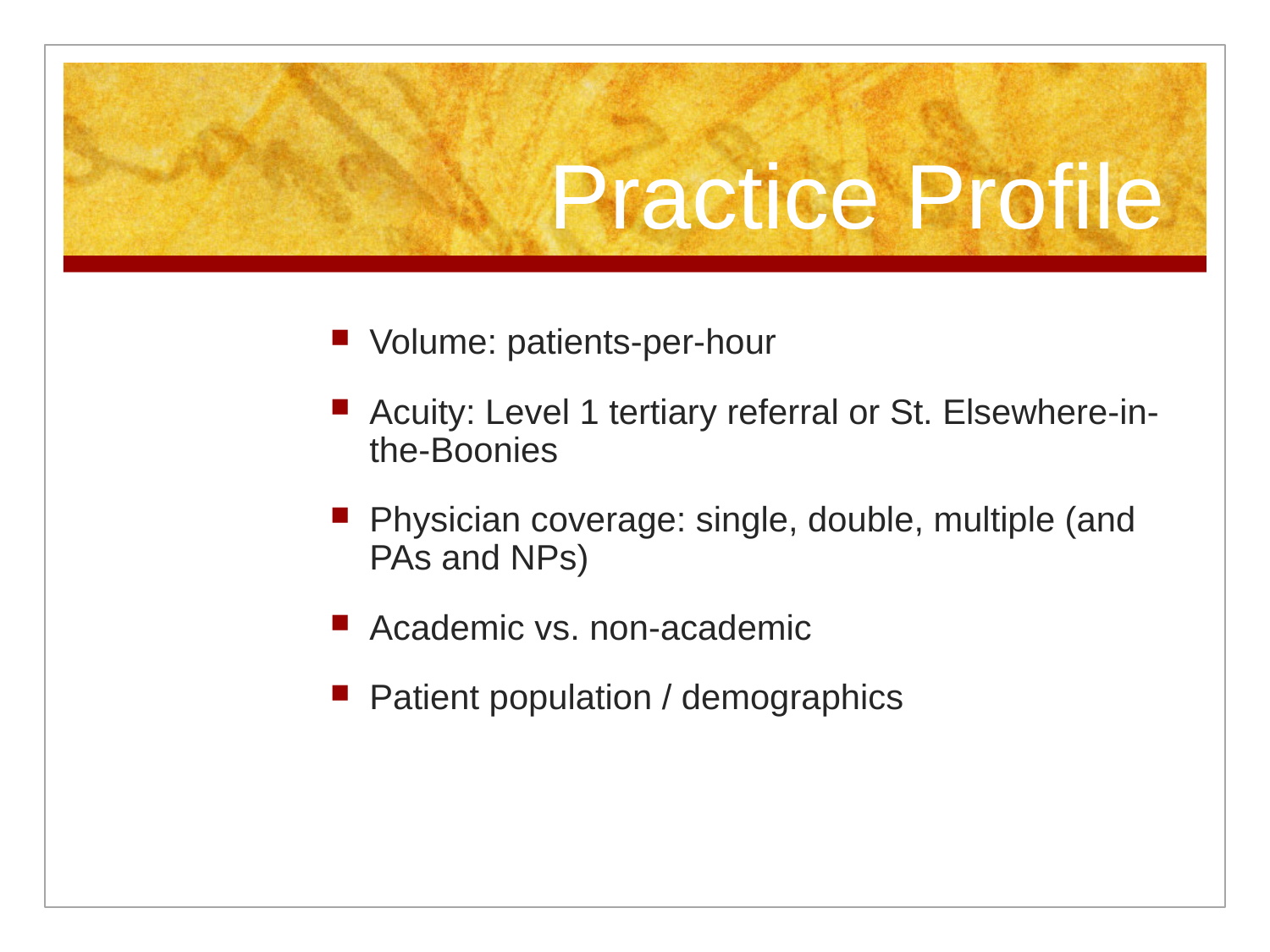

# Practice Profile
Volume: patients-per-hour
Acuity: Level 1 tertiary referral or St. Elsewhere-in-the-Boonies
Physician coverage: single, double, multiple (and PAs and NPs)
Academic vs. non-academic
Patient population / demographics